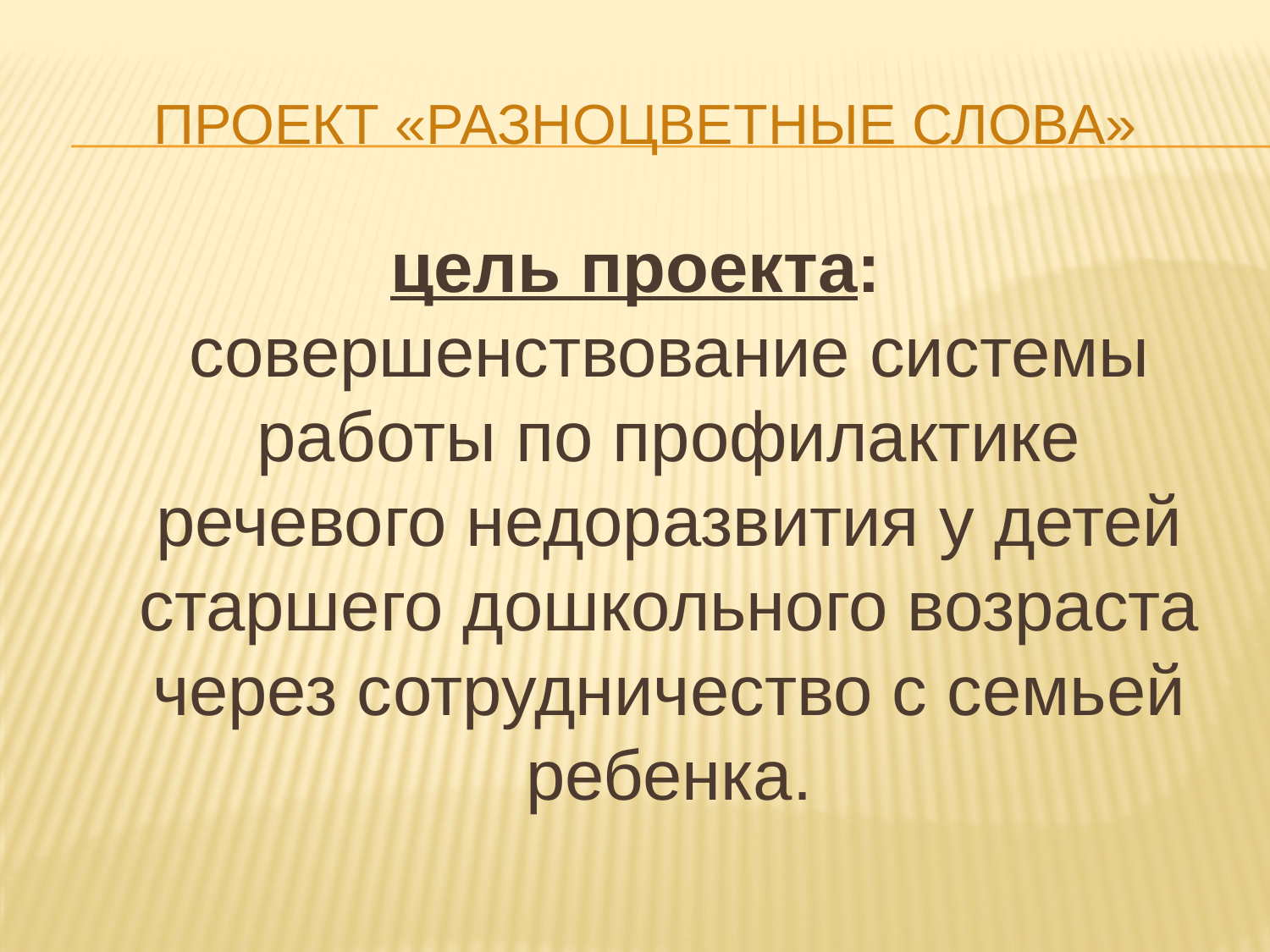

# Проект «Разноцветные слова»
цель проекта:  совершенствование системы работы по профилактике речевого недоразвития у детей старшего дошкольного возраста через сотрудничество с семьей ребенка.